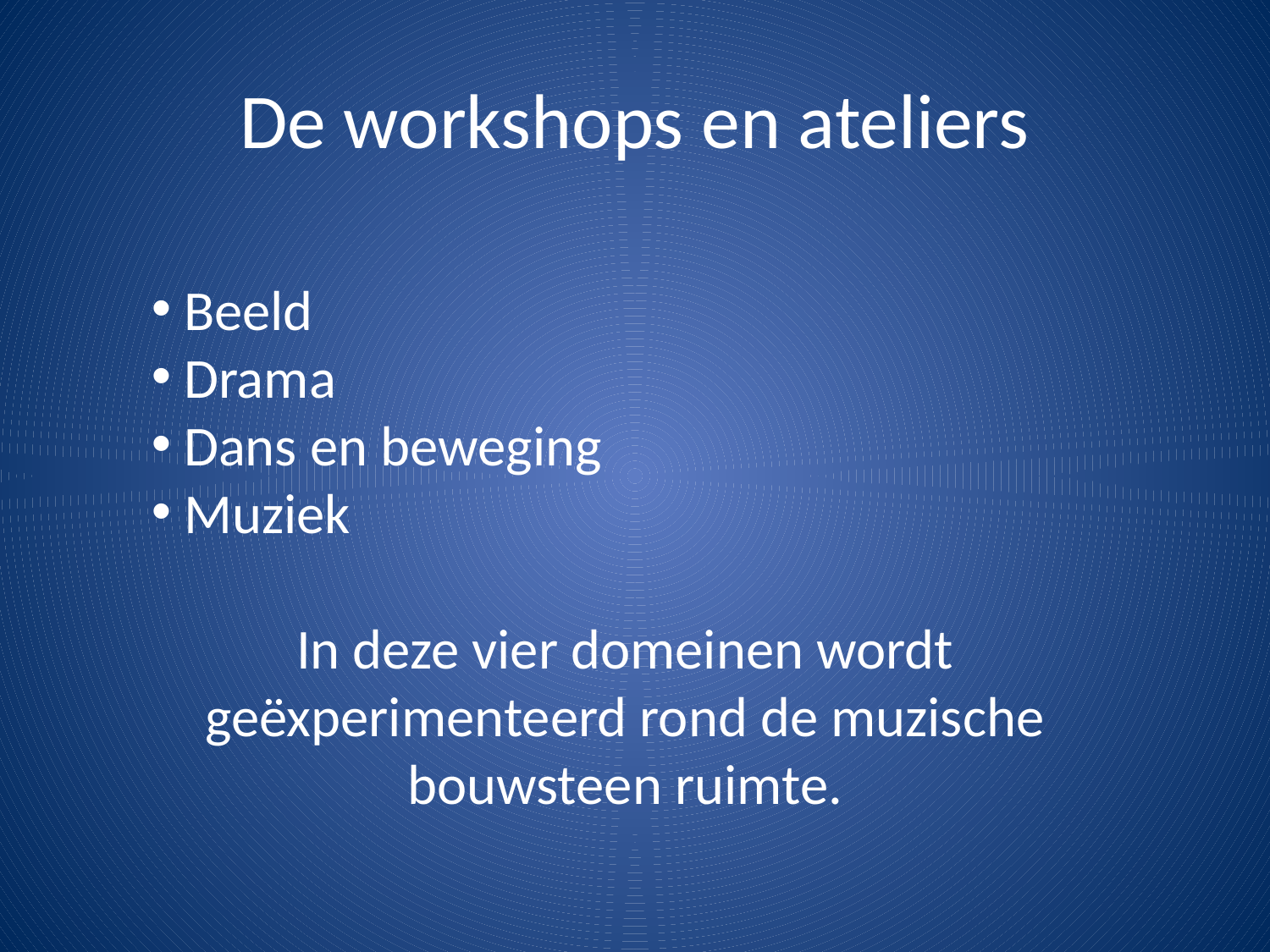

# De workshops en ateliers
 Beeld
 Drama
 Dans en beweging
 Muziek

In deze vier domeinen wordt geëxperimenteerd rond de muzische bouwsteen ruimte.